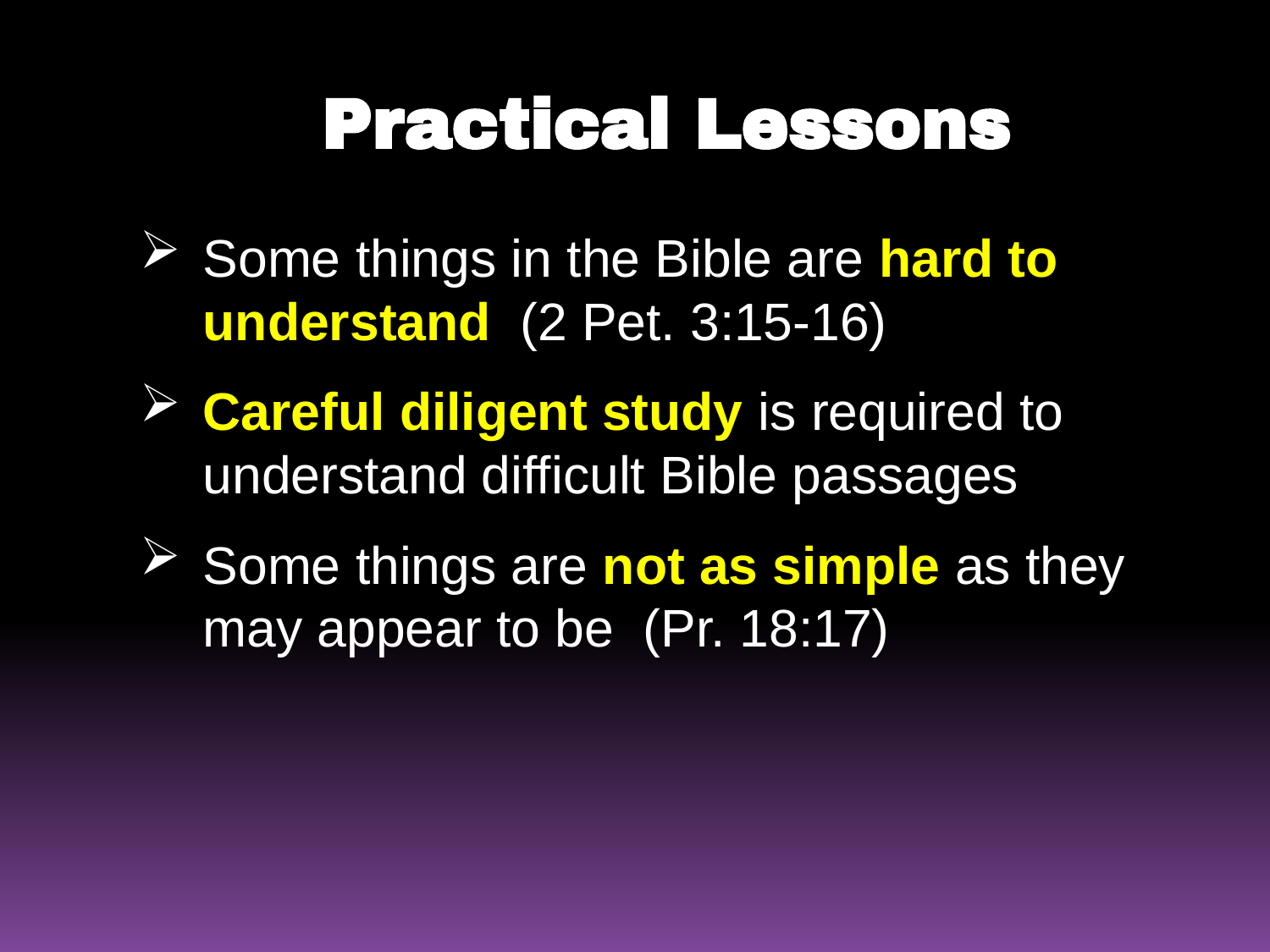

# Practical Lessons
Some things in the Bible are hard to understand  (2 Pet. 3:15-16)
Careful diligent study is required to understand difficult Bible passages
Some things are not as simple as they may appear to be  (Pr. 18:17)
104